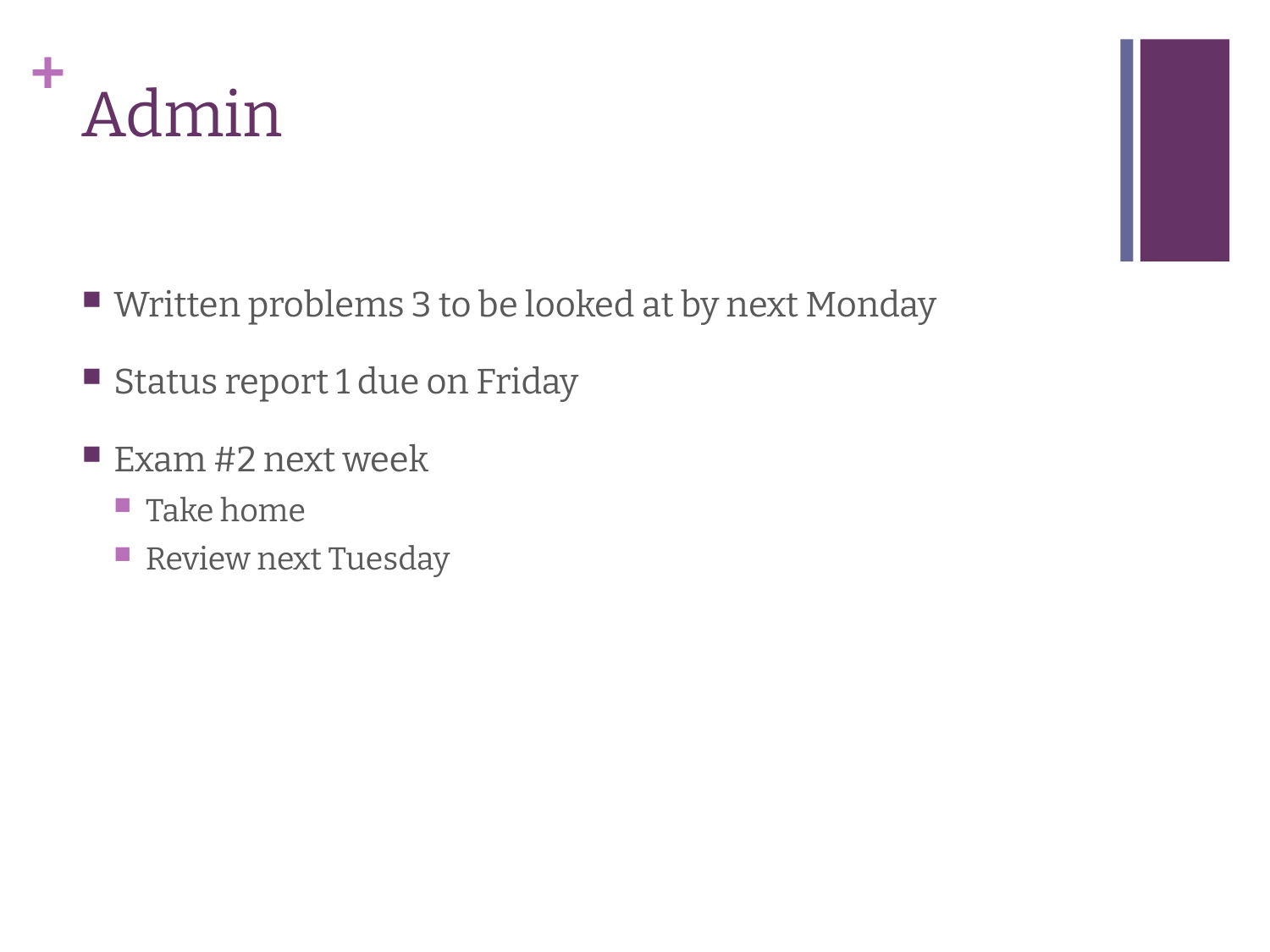

# Admin
Written problems 3 to be looked at by next Monday
Status report 1 due on Friday
Exam #2 next week
Take home
Review next Tuesday